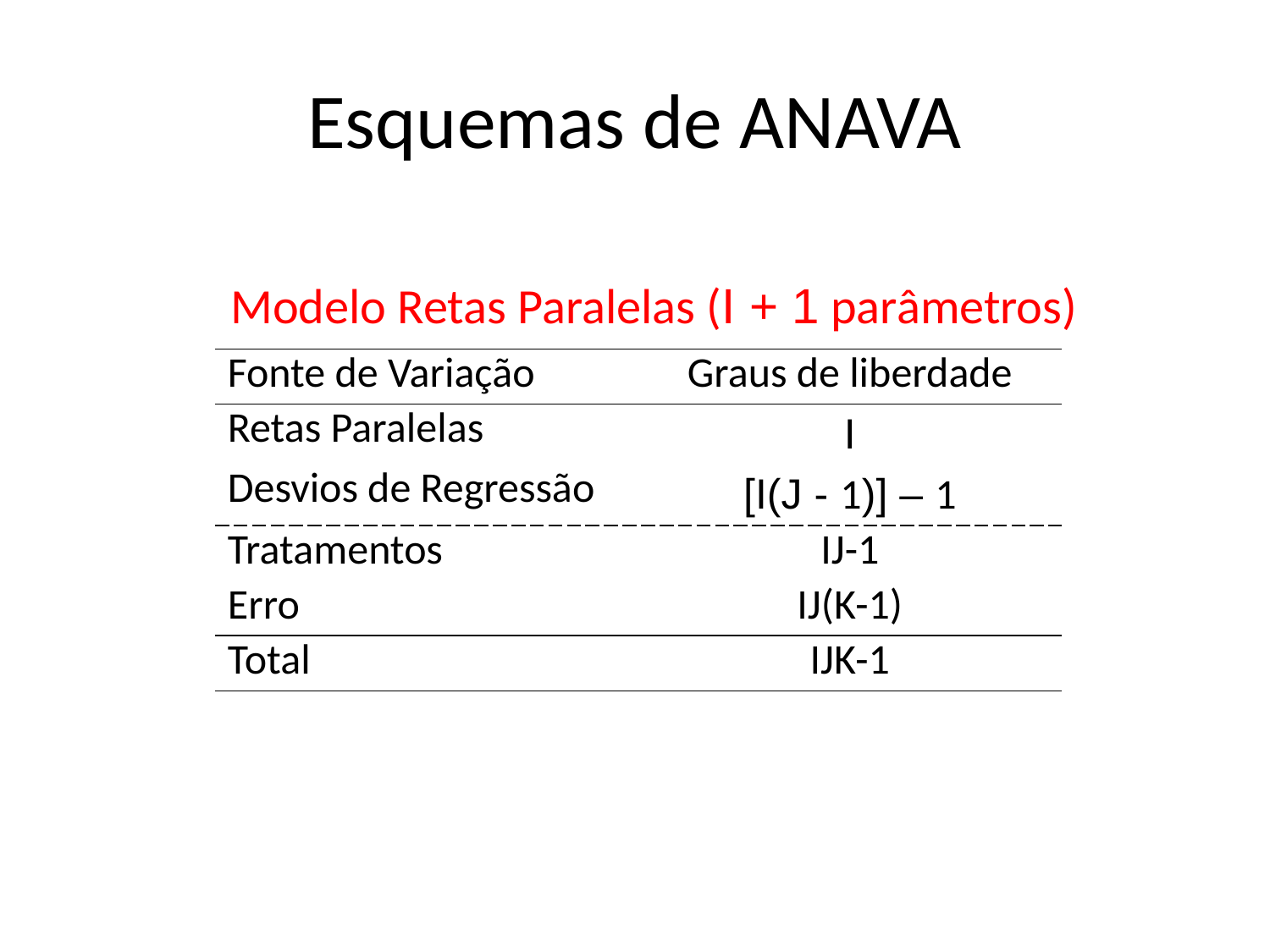

# Esquemas de ANAVA
Modelo Retas Paralelas (I + 1 parâmetros)
| Fonte de Variação | Graus de liberdade |
| --- | --- |
| Retas Paralelas | I |
| Desvios de Regressão | [I(J - 1)] – 1 |
| Tratamentos | IJ-1 |
| Erro | IJ(K-1) |
| Total | IJK-1 |